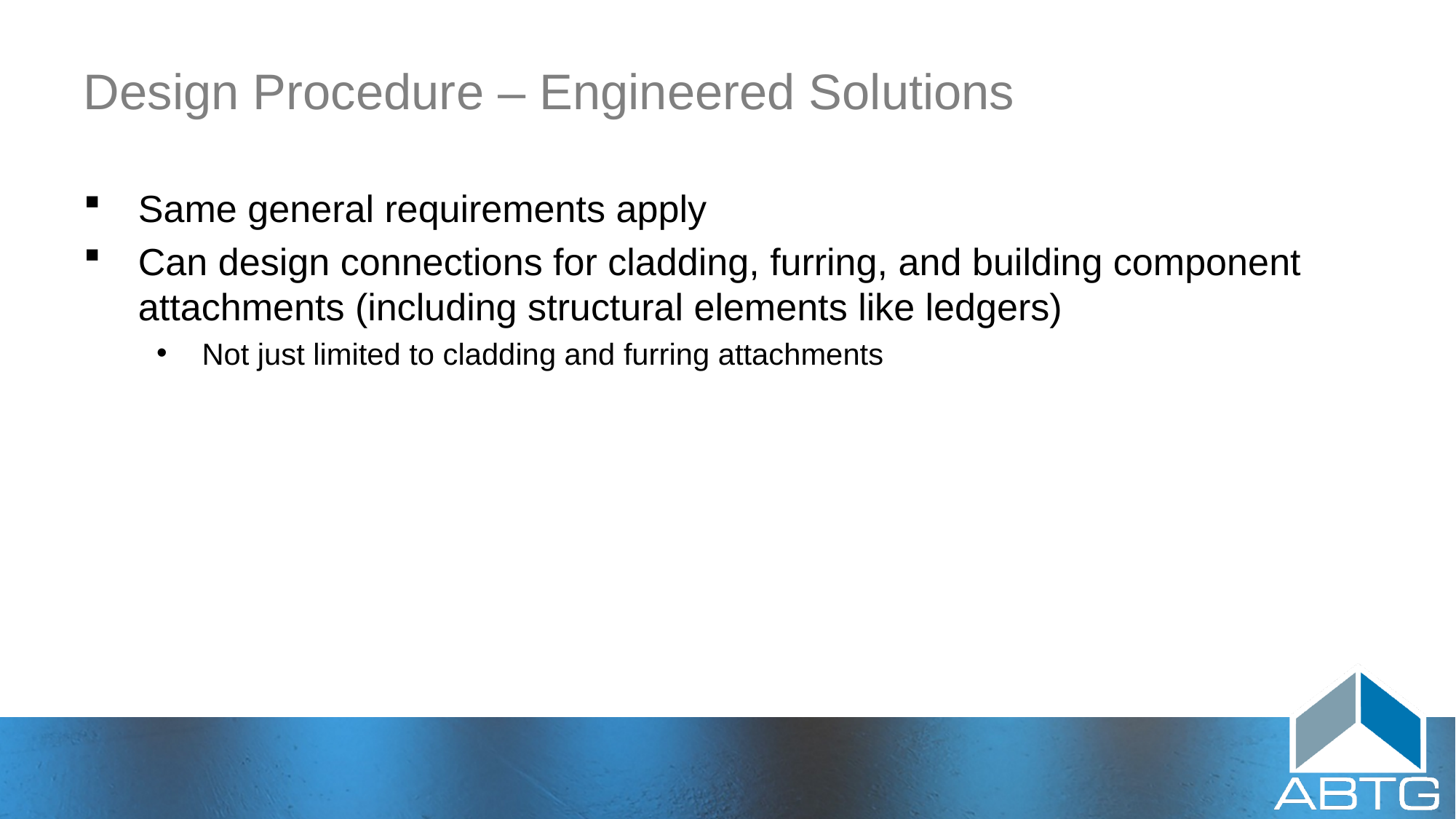

# Design Procedure – Engineered Solutions
Same general requirements apply
Can design connections for cladding, furring, and building component attachments (including structural elements like ledgers)
Not just limited to cladding and furring attachments